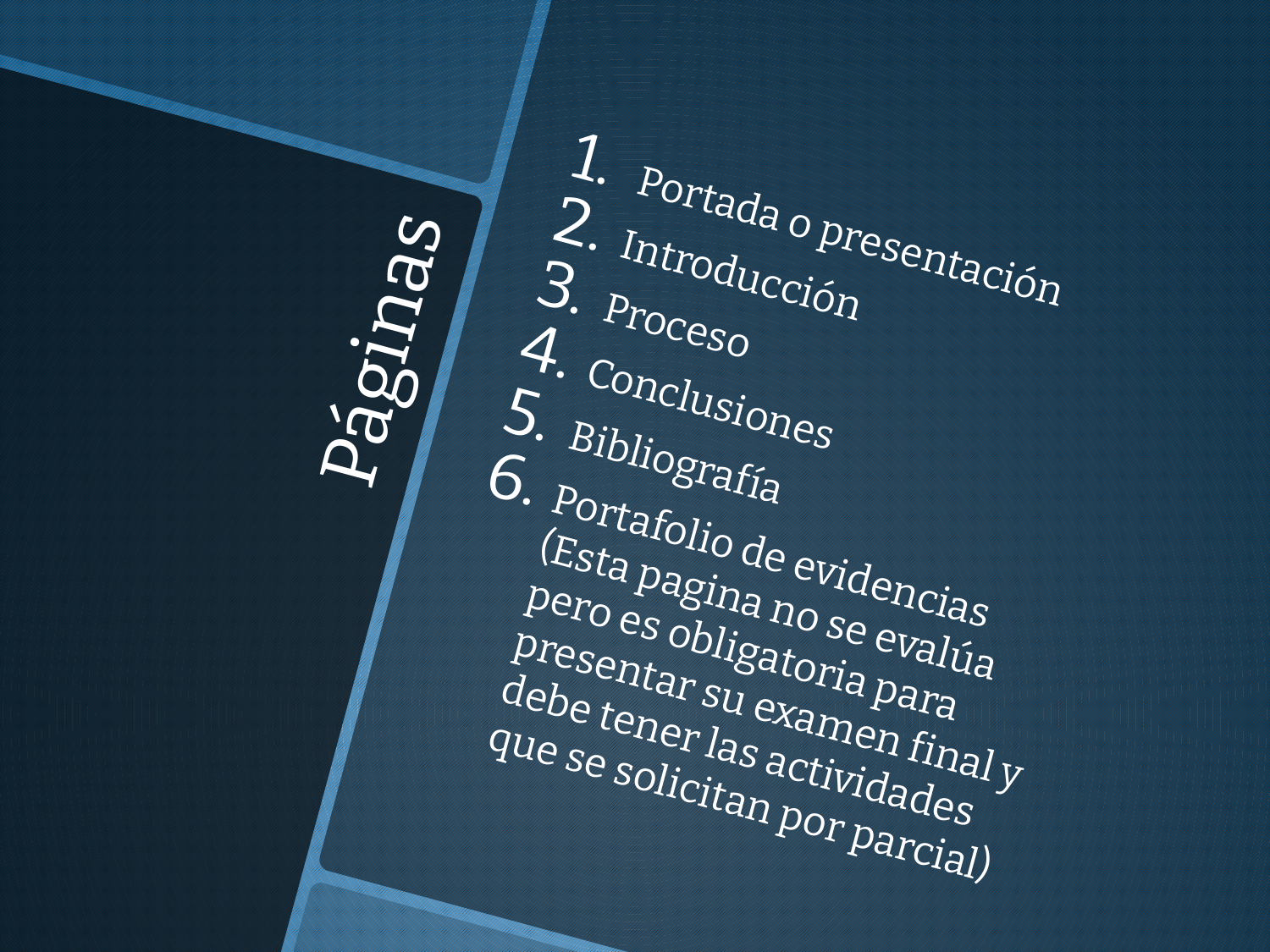

Portada o presentación
Introducción
Proceso
Conclusiones
Bibliografía
Portafolio de evidencias (Esta pagina no se evalúa pero es obligatoria para presentar su examen final y debe tener las actividades que se solicitan por parcial)
# Páginas